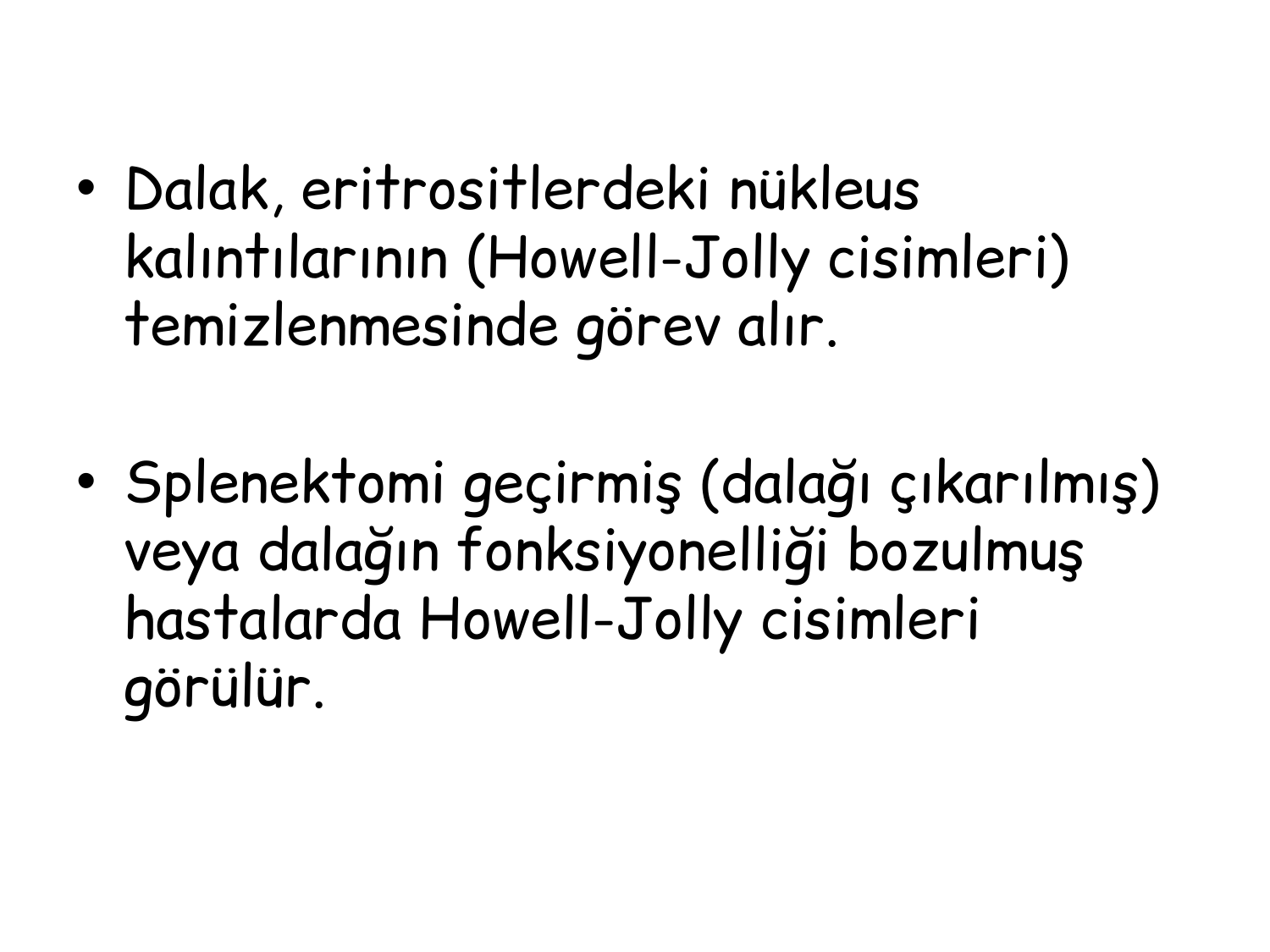

Dalak, eritrositlerdeki nükleus kalıntılarının (Howell-Jolly cisimleri) temizlenmesinde görev alır.

Splenektomi geçirmiş (dalağı çıkarılmış) veya dalağın fonksiyonelliği bozulmuş hastalarda Howell-Jolly cisimleri görülür.